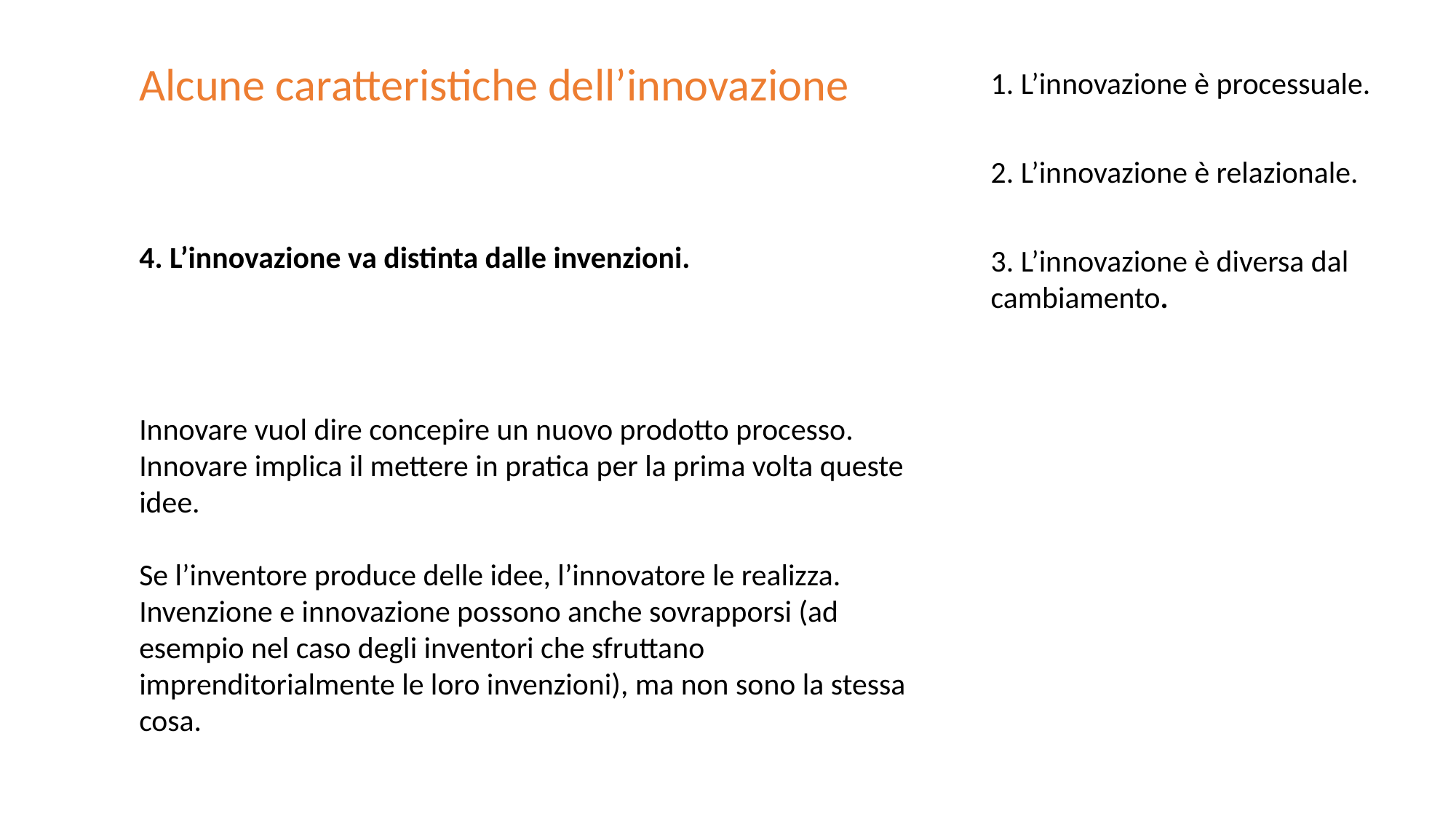

Alcune caratteristiche dell’innovazione
1. L’innovazione è processuale.
2. L’innovazione è relazionale.
4. L’innovazione va distinta dalle invenzioni.
3. L’innovazione è diversa dal cambiamento.
Innovare vuol dire concepire un nuovo prodotto processo. Innovare implica il mettere in pratica per la prima volta queste idee.

Se l’inventore produce delle idee, l’innovatore le realizza. Invenzione e innovazione possono anche sovrapporsi (ad esempio nel caso degli inventori che sfruttano imprenditorialmente le loro invenzioni), ma non sono la stessa cosa.